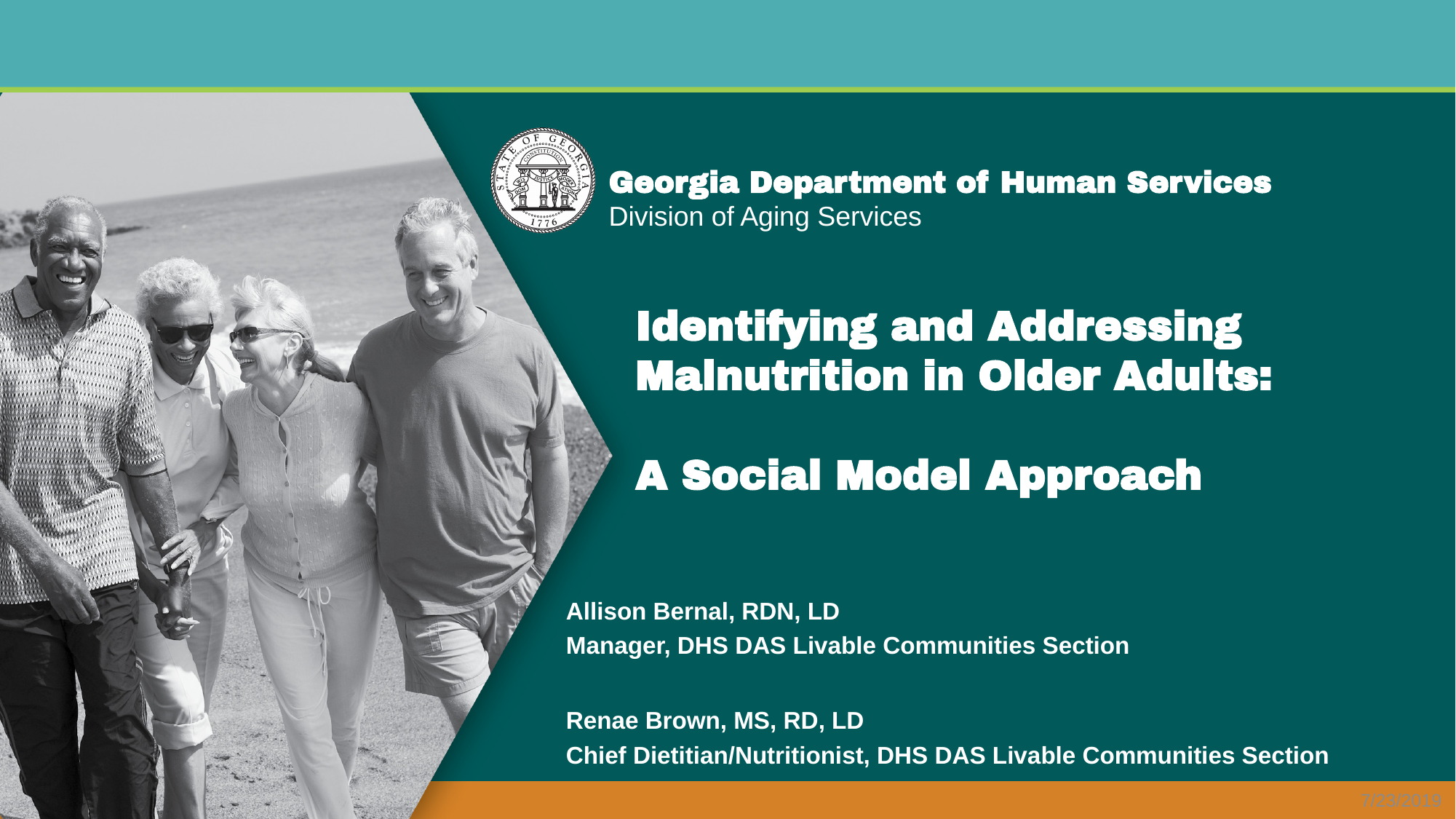

# Identifying and Addressing Malnutrition in Older Adults: A Social Model Approach

Allison Bernal, RDN, LD
Manager, DHS DAS Livable Communities Section
Renae Brown, MS, RD, LD
Chief Dietitian/Nutritionist, DHS DAS Livable Communities Section
7/23/2019